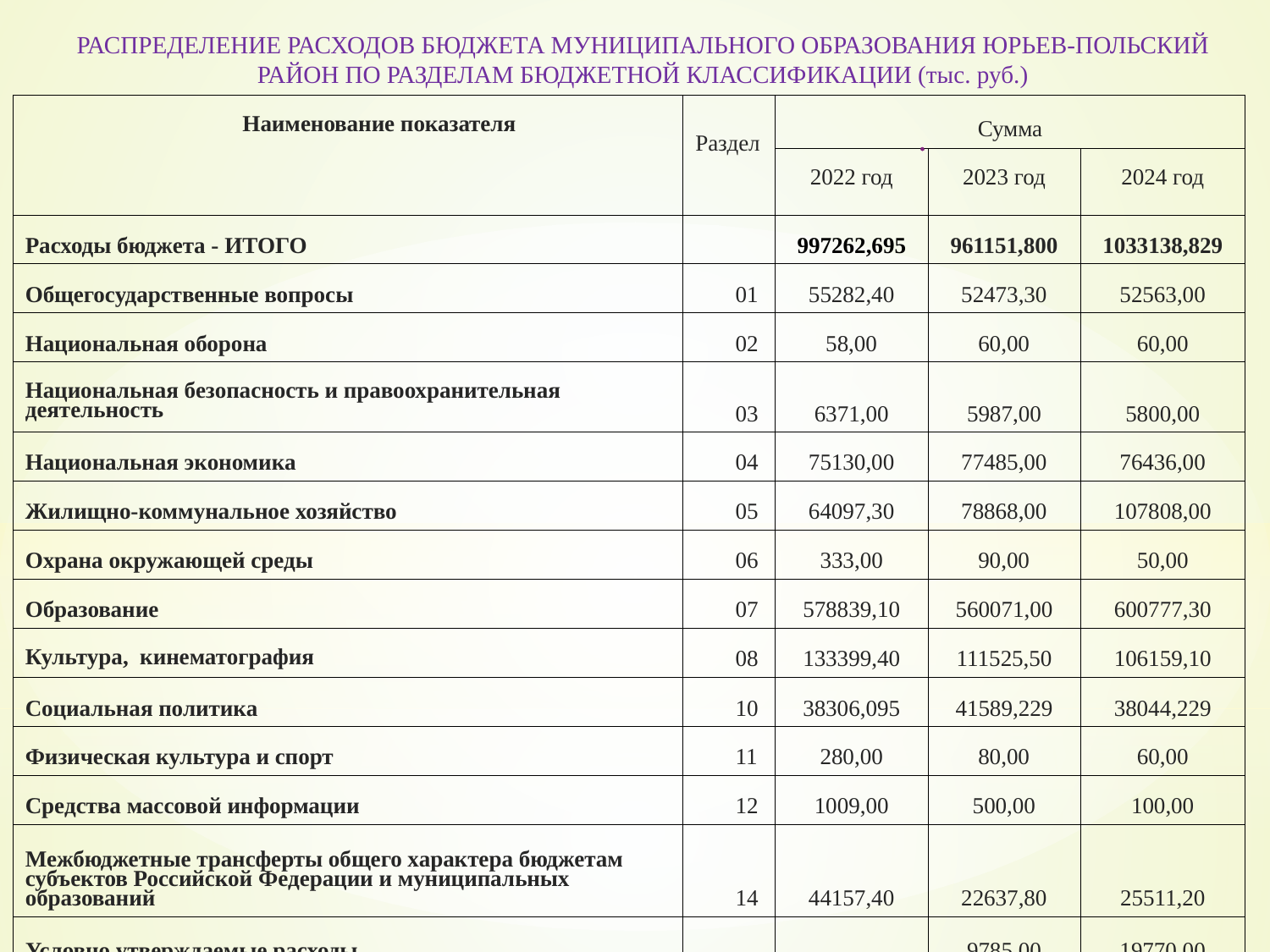

РАСПРЕДЕЛЕНИЕ РАСХОДОВ БЮДЖЕТА МУНИЦИПАЛЬНОГО ОБРАЗОВАНИЯ ЮРЬЕВ-ПОЛЬСКИЙ РАЙОН ПО РАЗДЕЛАМ БЮДЖЕТНОЙ КЛАССИФИКАЦИИ (тыс. руб.)
| Наименование показателя | Раздел | Сумма |  |  |
| --- | --- | --- | --- | --- |
|  |  | 2022 год | 2023 год | 2024 год |
| Расходы бюджета - ИТОГО |  | 997262,695 | 961151,800 | 1033138,829 |
| Общегосударственные вопросы | 01 | 55282,40 | 52473,30 | 52563,00 |
| Национальная оборона | 02 | 58,00 | 60,00 | 60,00 |
| Национальная безопасность и правоохранительная деятельность | 03 | 6371,00 | 5987,00 | 5800,00 |
| Национальная экономика | 04 | 75130,00 | 77485,00 | 76436,00 |
| Жилищно-коммунальное хозяйство | 05 | 64097,30 | 78868,00 | 107808,00 |
| Охрана окружающей среды | 06 | 333,00 | 90,00 | 50,00 |
| Образование | 07 | 578839,10 | 560071,00 | 600777,30 |
| Культура, кинематография | 08 | 133399,40 | 111525,50 | 106159,10 |
| Социальная политика | 10 | 38306,095 | 41589,229 | 38044,229 |
| Физическая культура и спорт | 11 | 280,00 | 80,00 | 60,00 |
| Средства массовой информации | 12 | 1009,00 | 500,00 | 100,00 |
| Межбюджетные трансферты общего характера бюджетам субъектов Российской Федерации и муниципальных образований | 14 | 44157,40 | 22637,80 | 25511,20 |
| Условно утверждаемые расходы |  |  | 9785,00 | 19770,00 |